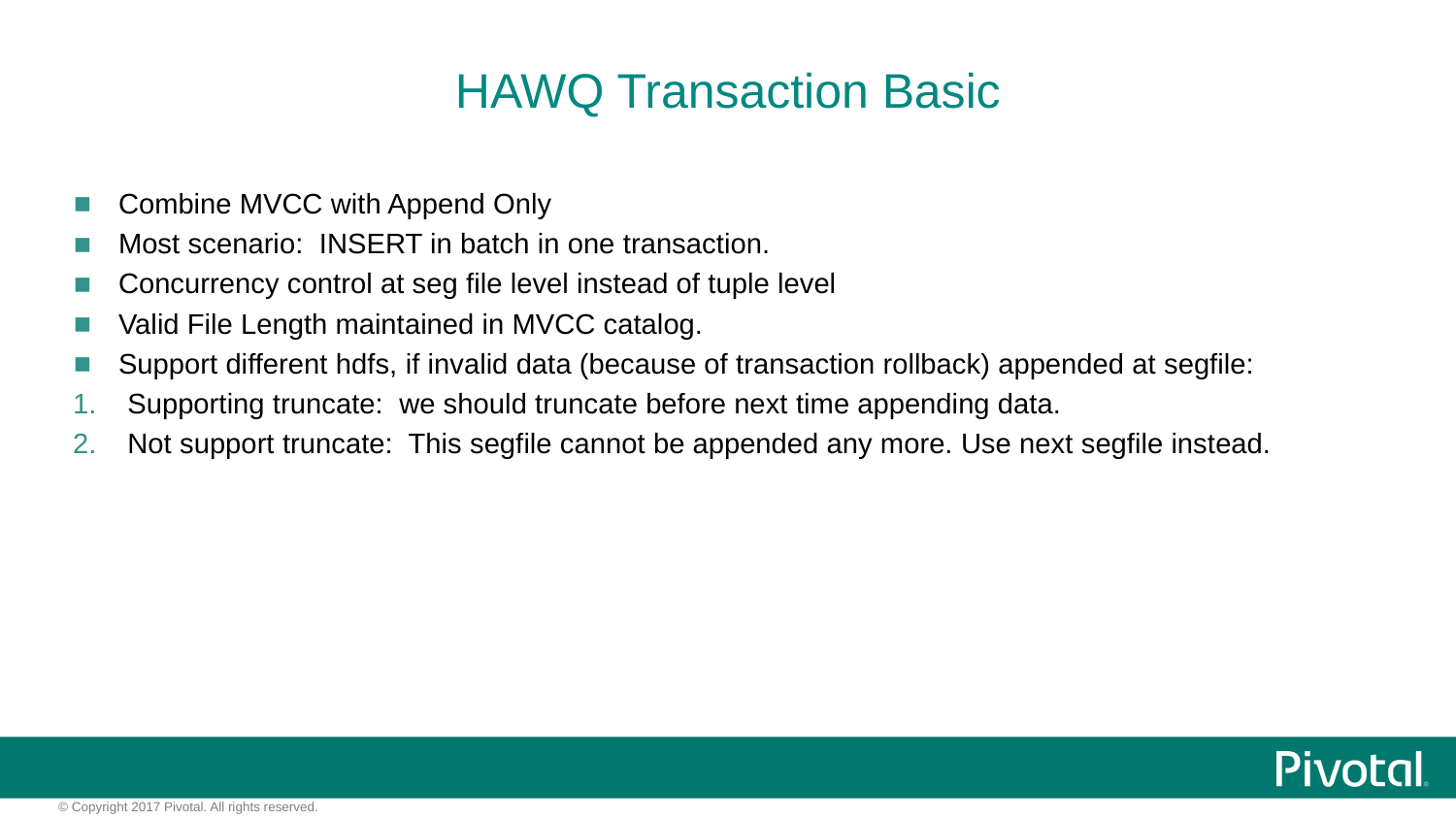

# HAWQ Transaction Basic
Combine MVCC with Append Only
Most scenario:  INSERT in batch in one transaction.
Concurrency control at seg file level instead of tuple level
Valid File Length maintained in MVCC catalog.
Support different hdfs, if invalid data (because of transaction rollback) appended at segfile:
Supporting truncate:  we should truncate before next time appending data.
Not support truncate:  This segfile cannot be appended any more. Use next segfile instead.